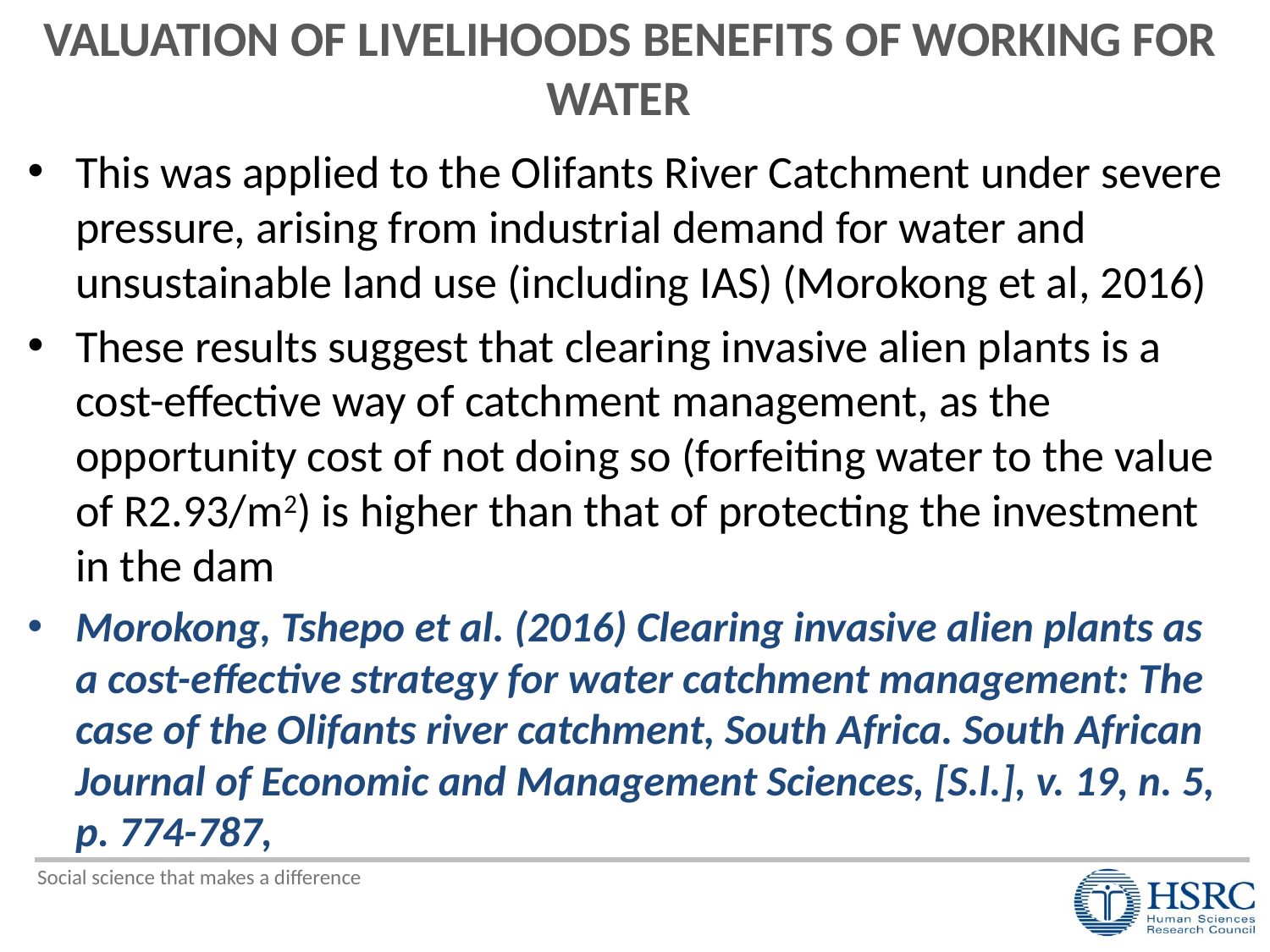

# VALUATION OF LIVELIHOODS BENEFITS OF WORKING FOR WATER
This was applied to the Olifants River Catchment under severe pressure, arising from industrial demand for water and unsustainable land use (including IAS) (Morokong et al, 2016)
These results suggest that clearing invasive alien plants is a cost-effective way of catchment management, as the opportunity cost of not doing so (forfeiting water to the value of R2.93/m2) is higher than that of protecting the investment in the dam
Morokong, Tshepo et al. (2016) Clearing invasive alien plants as a cost-effective strategy for water catchment management: The case of the Olifants river catchment, South Africa. South African Journal of Economic and Management Sciences, [S.l.], v. 19, n. 5, p. 774-787,